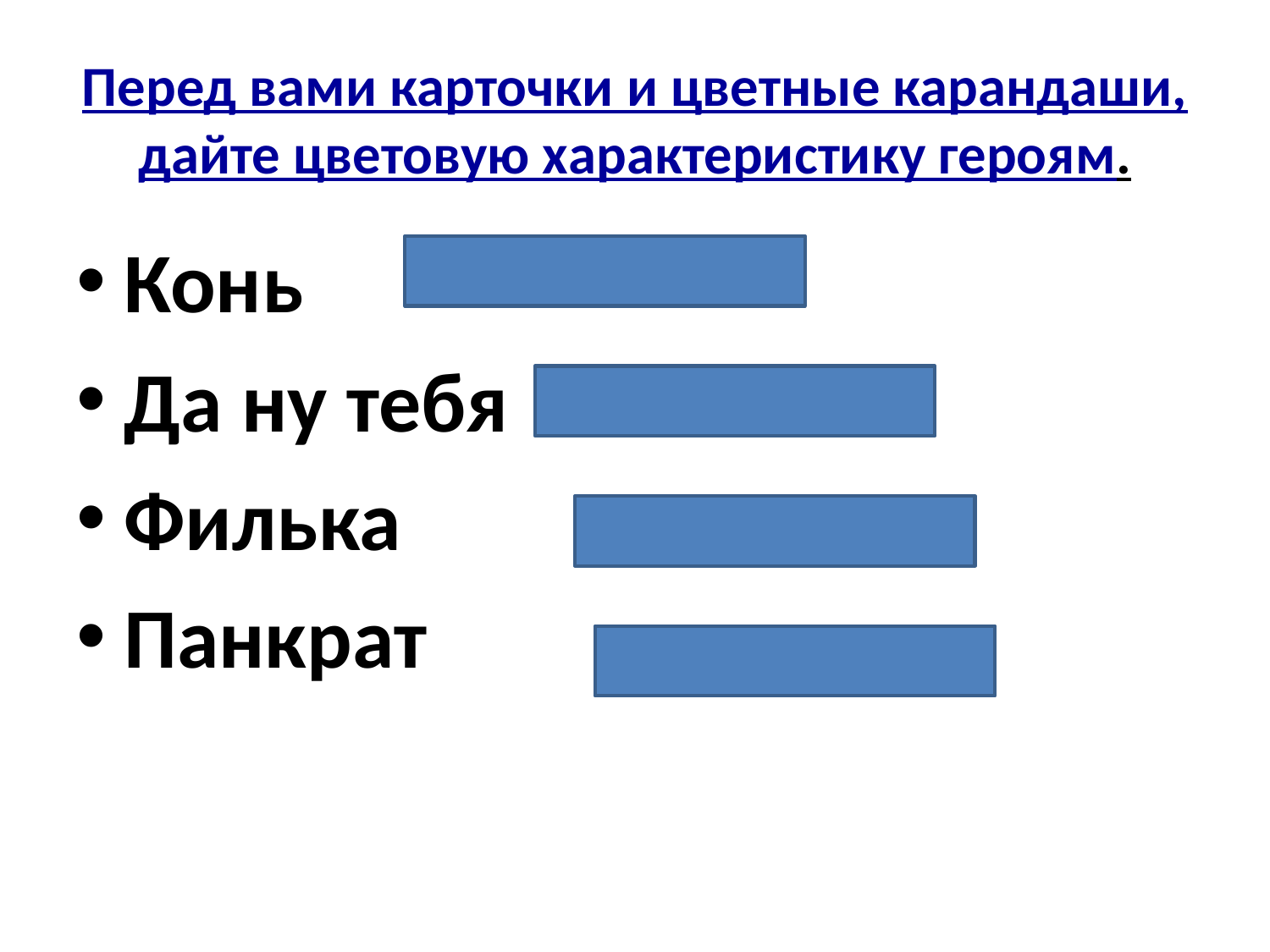

# Перед вами карточки и цветные карандаши, дайте цветовую характеристику героям.
Конь
Да ну тебя
Филька
Панкрат